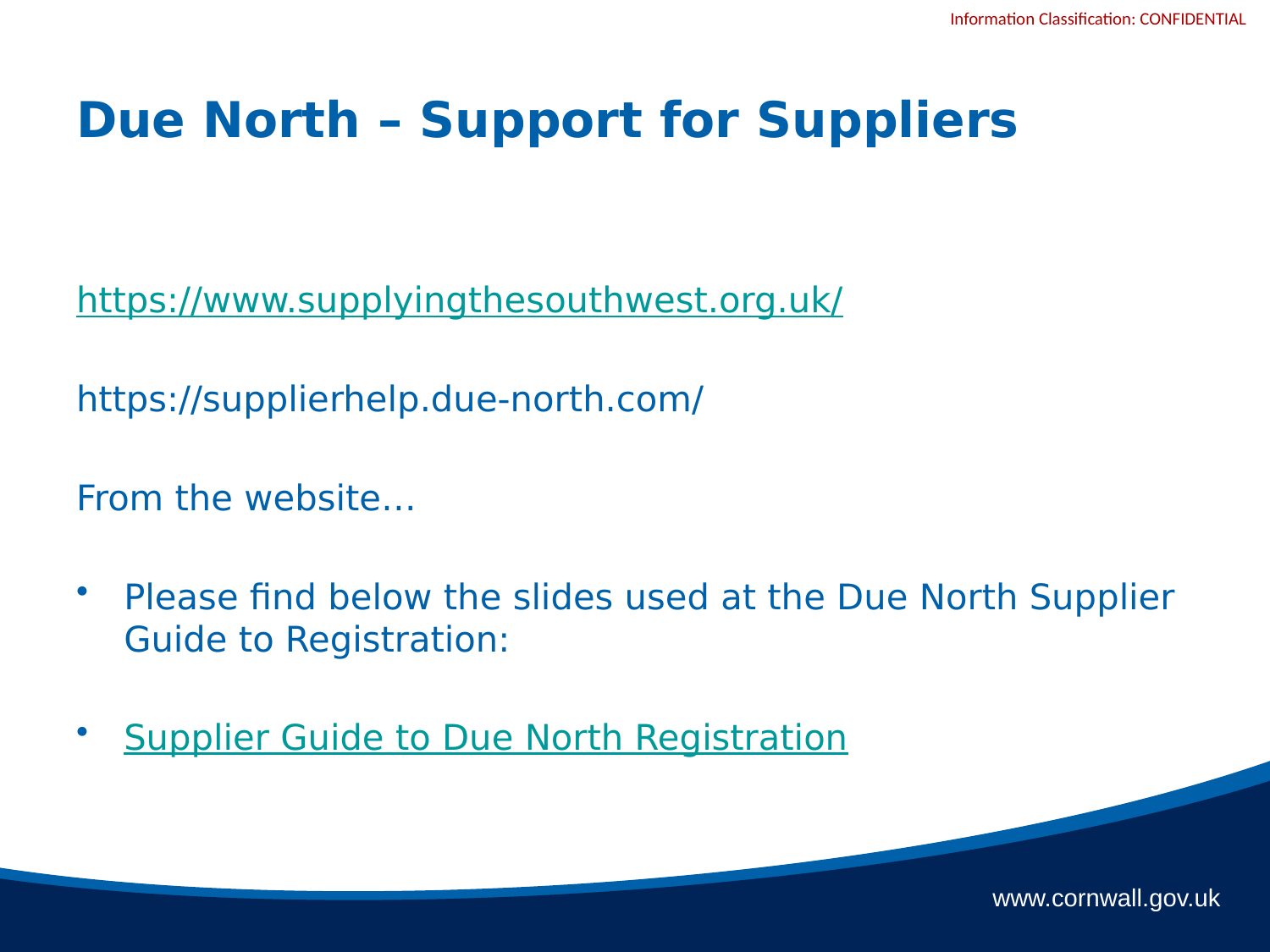

# Due North – Support for Suppliers

https://www.supplyingthesouthwest.org.uk/

https://supplierhelp.due-north.com/

From the website…

Please find below the slides used at the Due North Supplier Guide to Registration:

Supplier Guide to Due North Registration